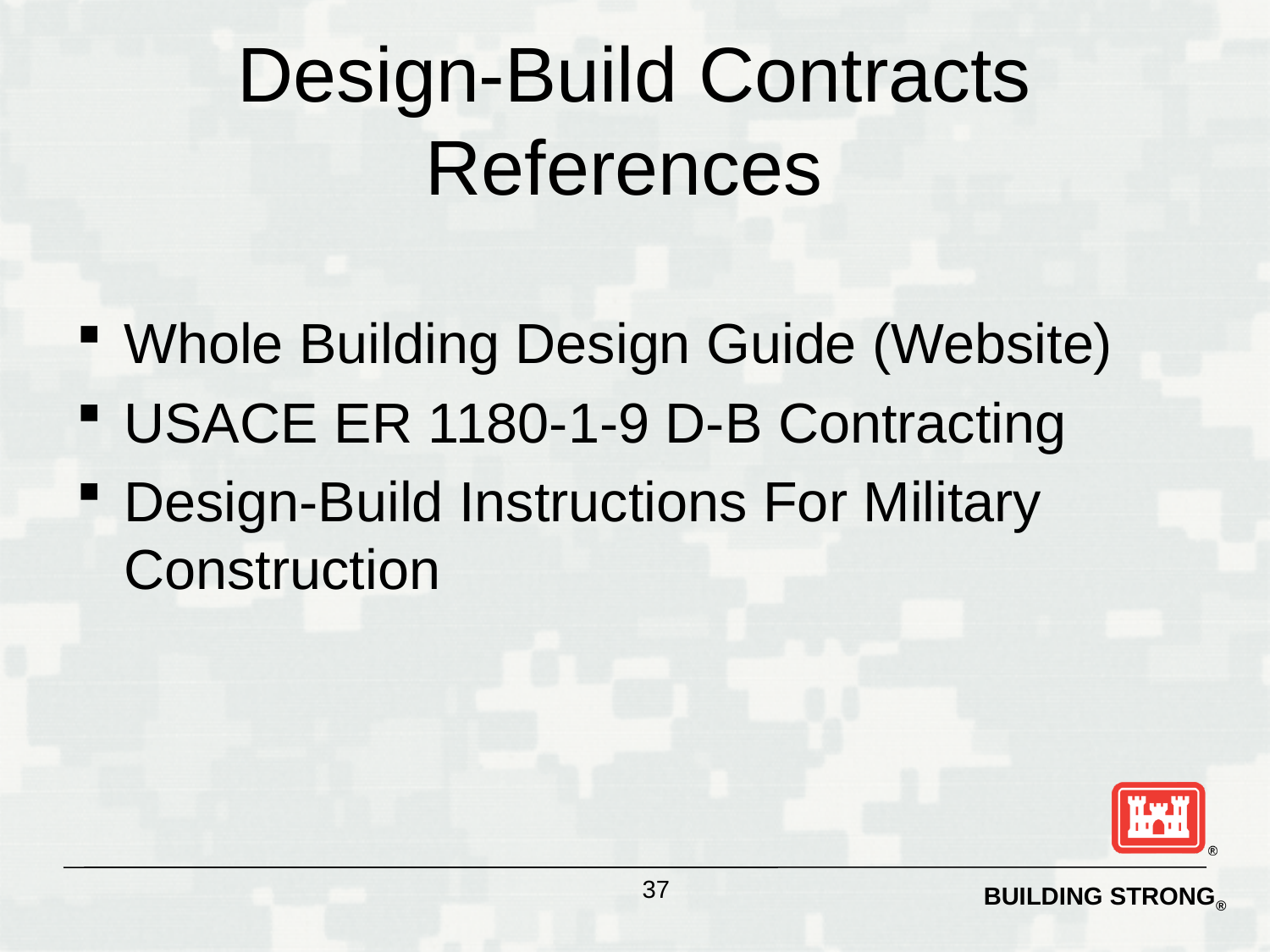

# Design-Build Contracts References

Whole Building Design Guide (Website)
USACE ER 1180-1-9 D-B Contracting
Design-Build Instructions For Military Construction
37